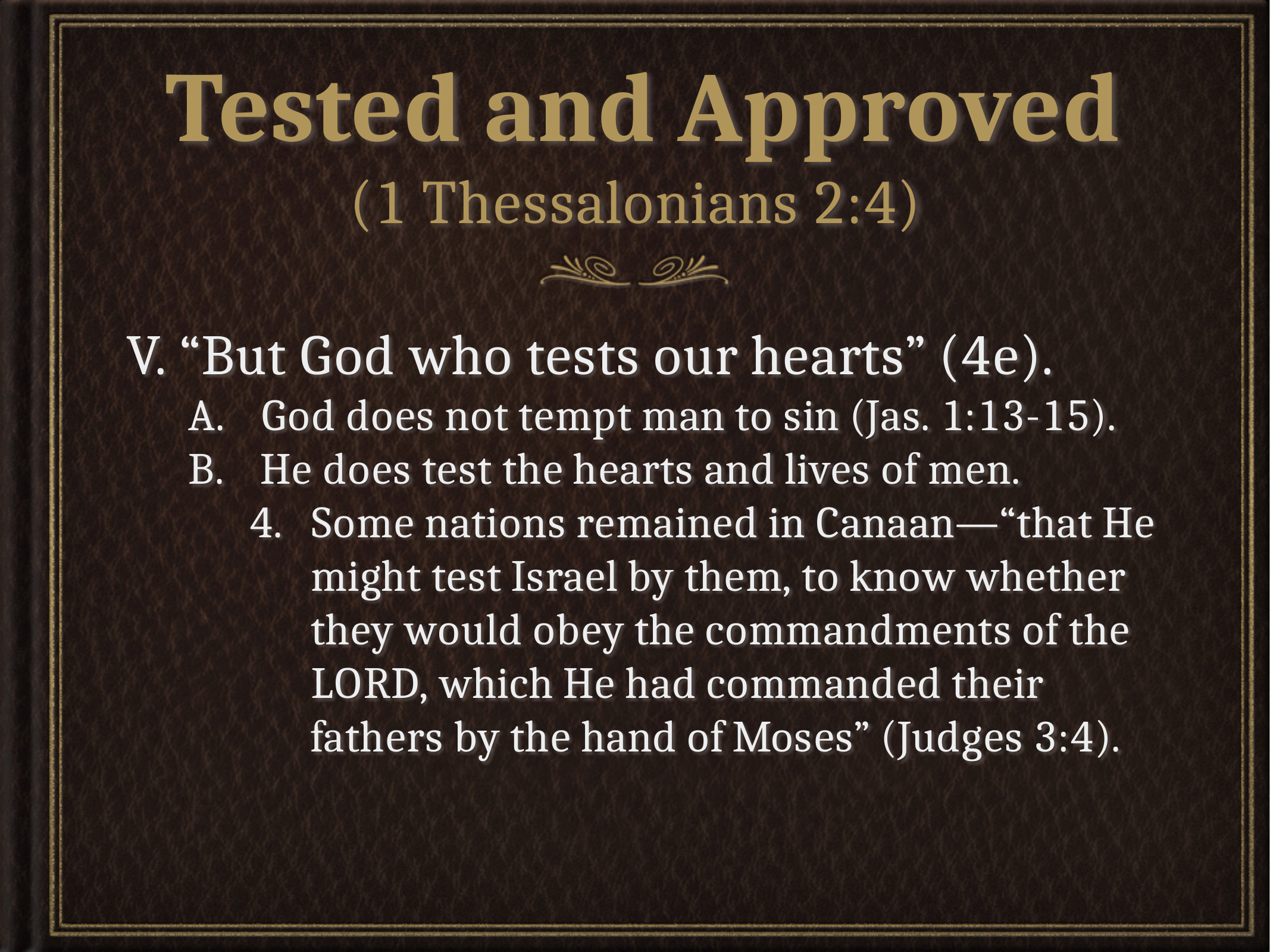

# Tested and Approved (1 Thessalonians 2:4)
V. “But God who tests our hearts” (4e).
A.	God does not tempt man to sin (Jas. 1:13-15).
He does test the hearts and lives of men.
4.	Some nations remained in Canaan—“that He might test Israel by them, to know whether they would obey the commandments of the LORD, which He had commanded their fathers by the hand of Moses” (Judges 3:4).